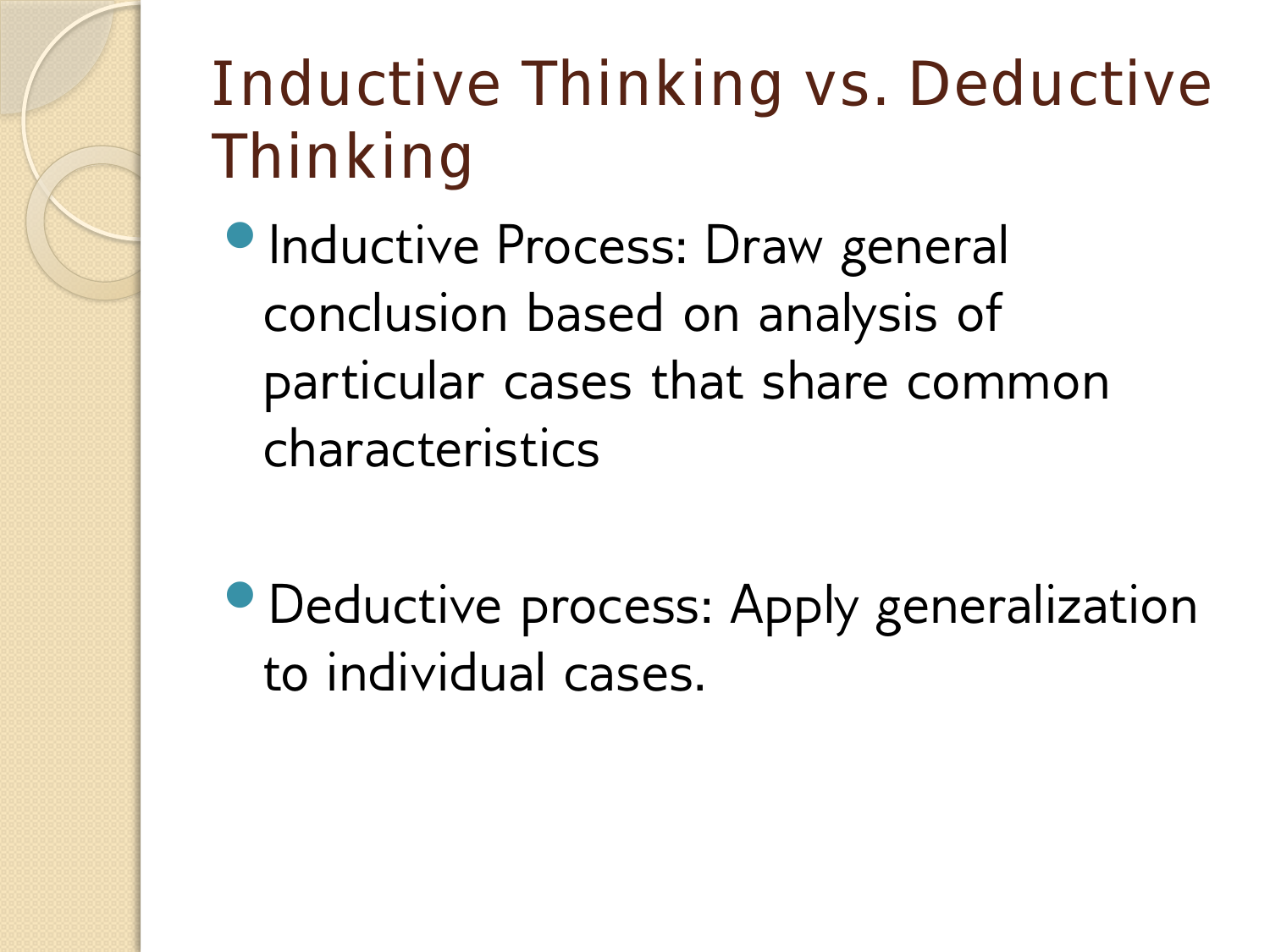

# Inductive Thinking vs. Deductive Thinking
Inductive Process: Draw general conclusion based on analysis of particular cases that share common characteristics

Deductive process: Apply generalization to individual cases.